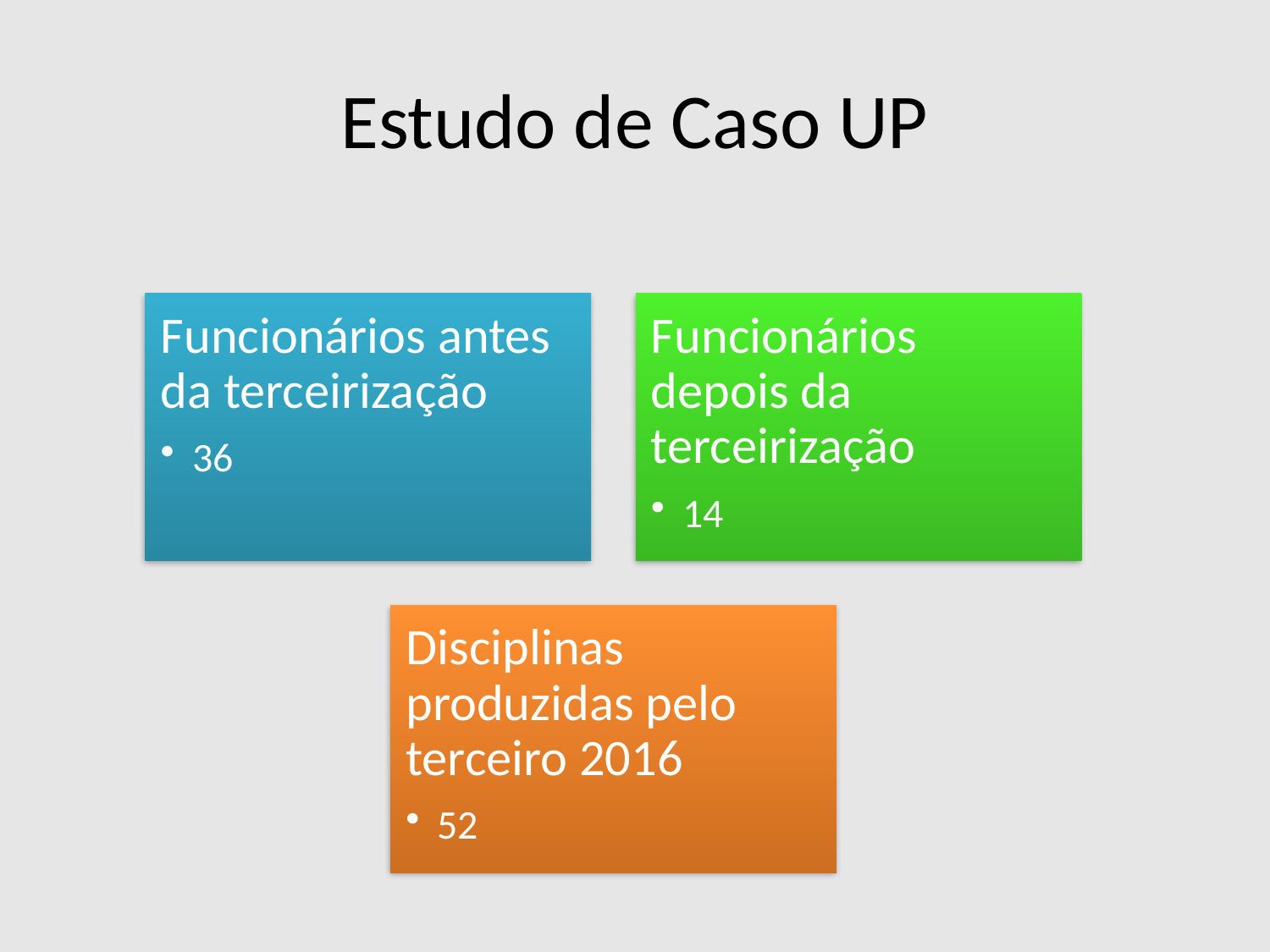

# Estudo de Caso UP
Funcionários antes da terceirização
36
Funcionários depois da terceirização
14
Disciplinas produzidas pelo terceiro 2016
52